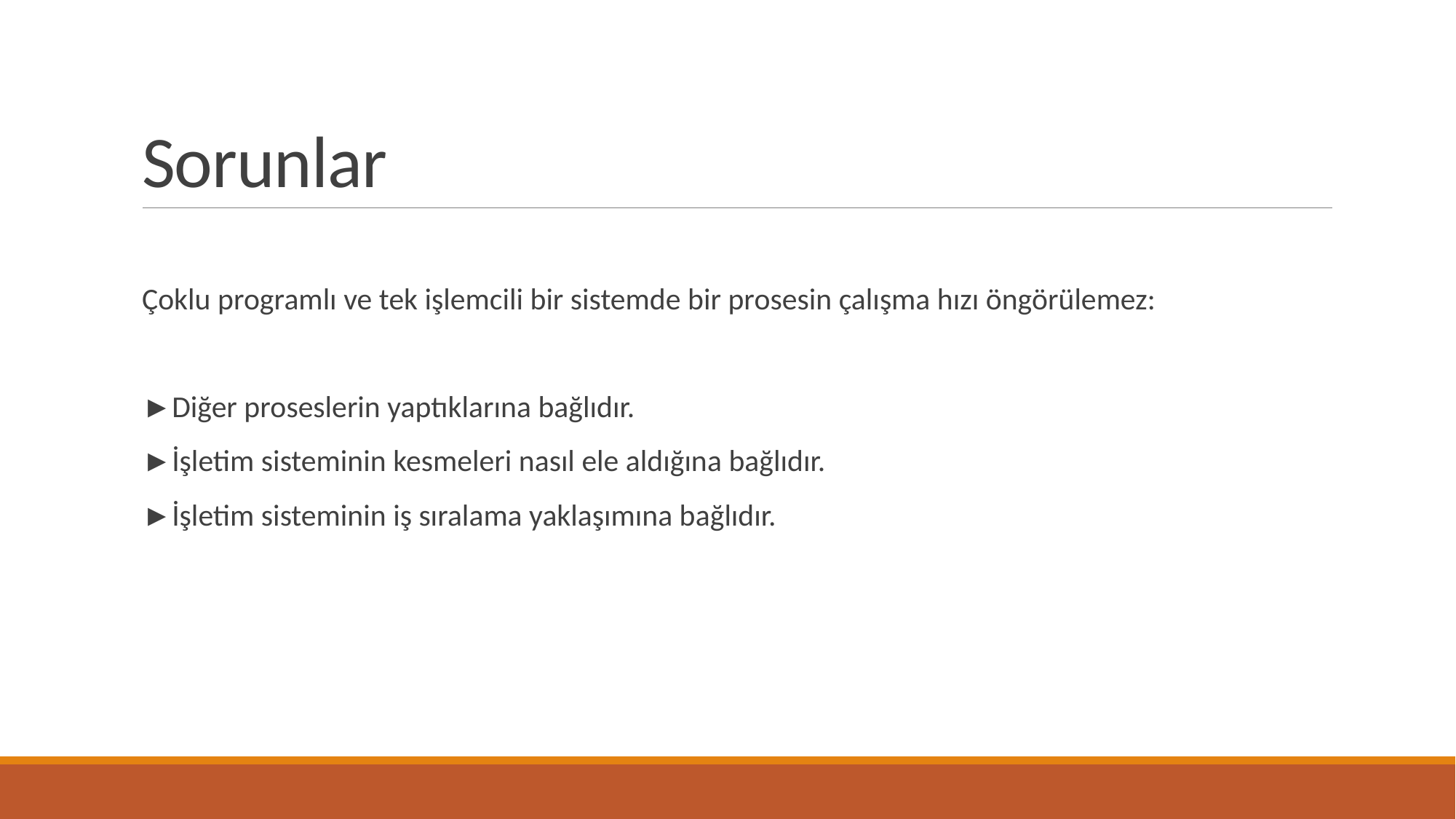

# Sorunlar

Çoklu programlı ve tek işlemcili bir sistemde bir prosesin çalışma hızı öngörülemez:

►Diğer proseslerin yaptıklarına bağlıdır.
►İşletim sisteminin kesmeleri nasıl ele aldığına bağlıdır.
►İşletim sisteminin iş sıralama yaklaşımına bağlıdır.